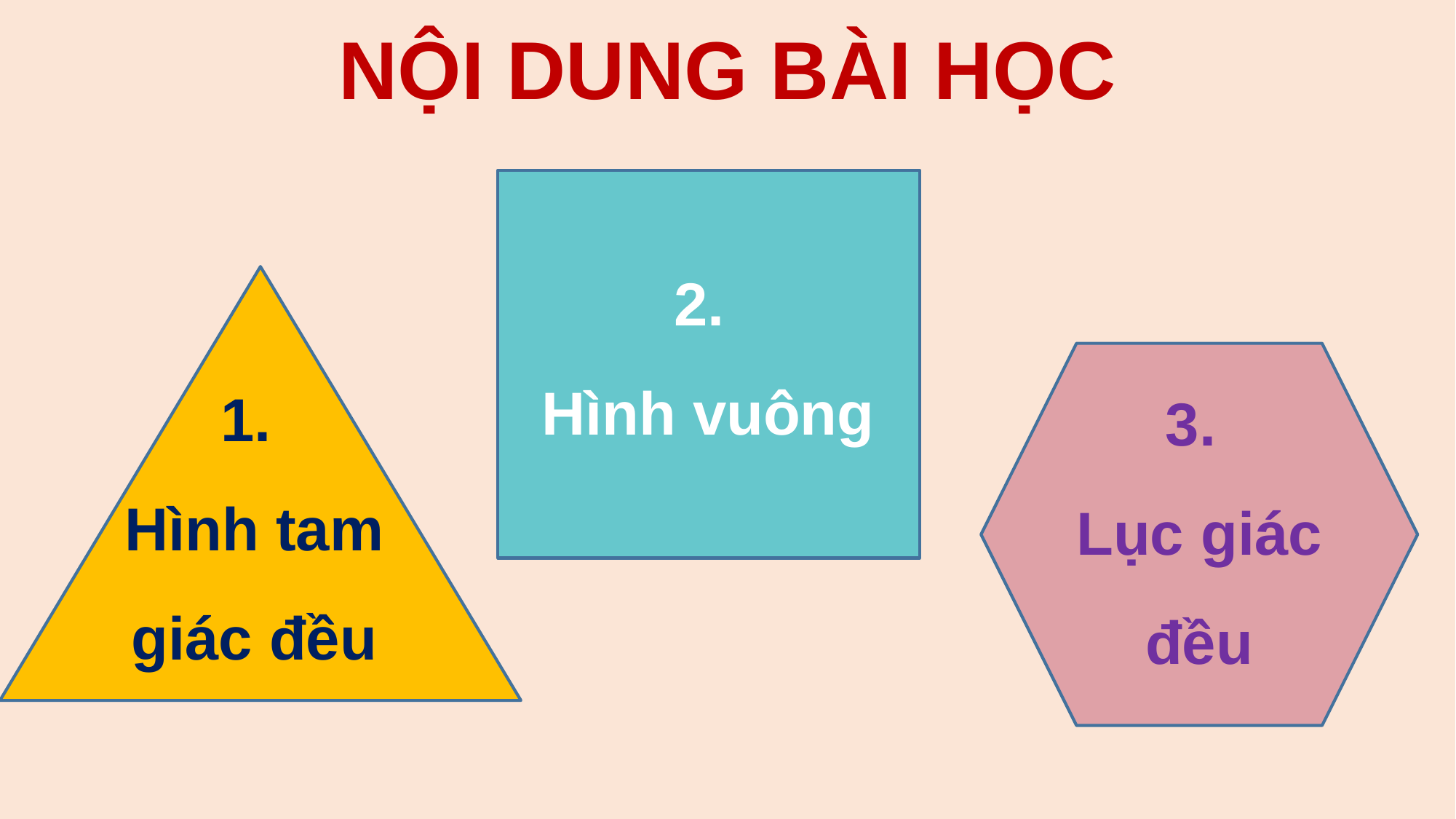

NỘI DUNG BÀI HỌC

2.
Hình vuông

1.
Hình tam giác đều

3.
Lục giác đều